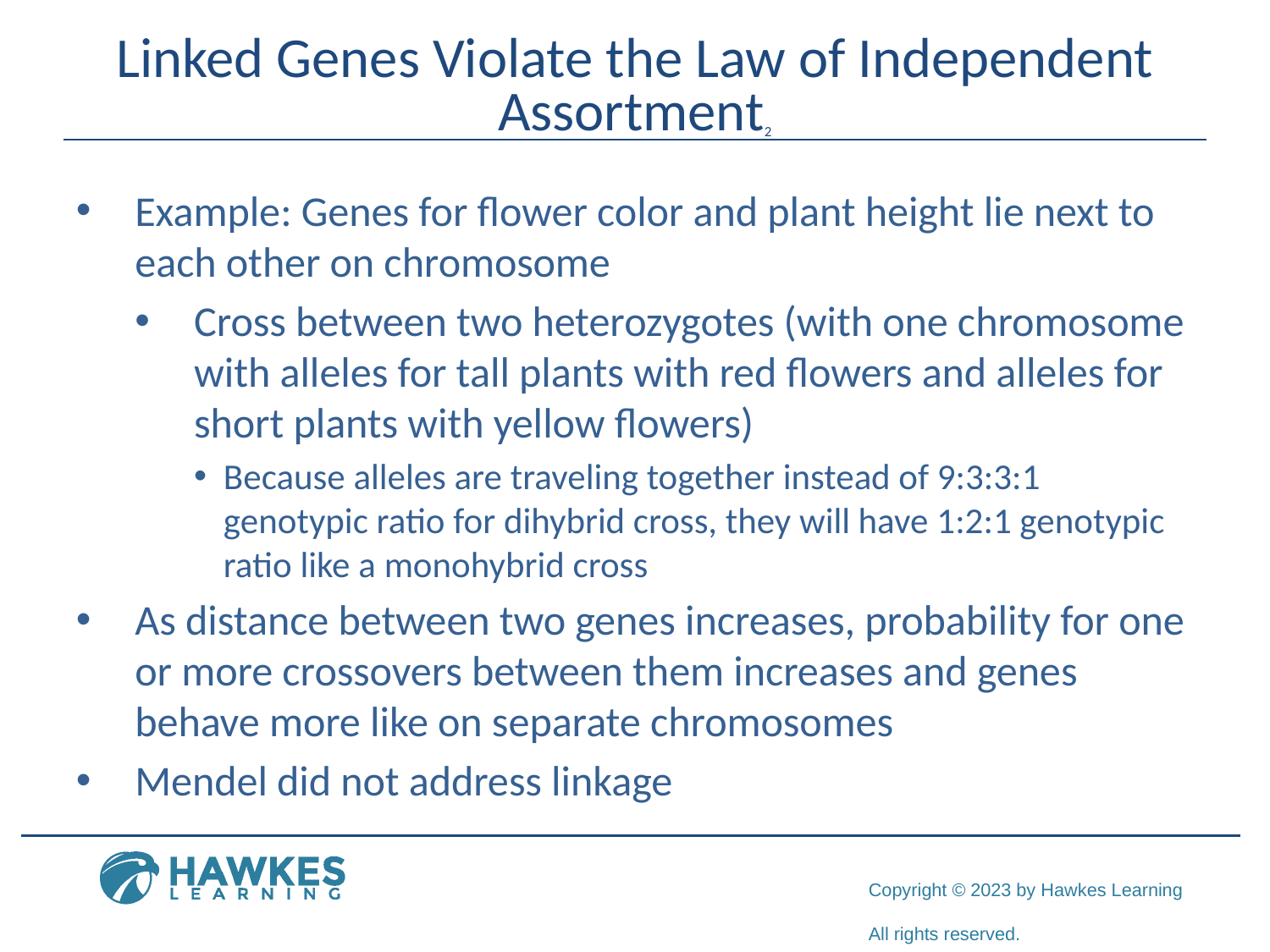

# Linked Genes Violate the Law of Independent Assortment2
Example: Genes for flower color and plant height lie next to each other on chromosome
Cross between two heterozygotes (with one chromosome with alleles for tall plants with red flowers and alleles for short plants with yellow flowers)
Because alleles are traveling together instead of 9:3:3:1 genotypic ratio for dihybrid cross, they will have 1:2:1 genotypic ratio like a monohybrid cross
As distance between two genes increases, probability for one or more crossovers between them increases and genes behave more like on separate chromosomes
Mendel did not address linkage